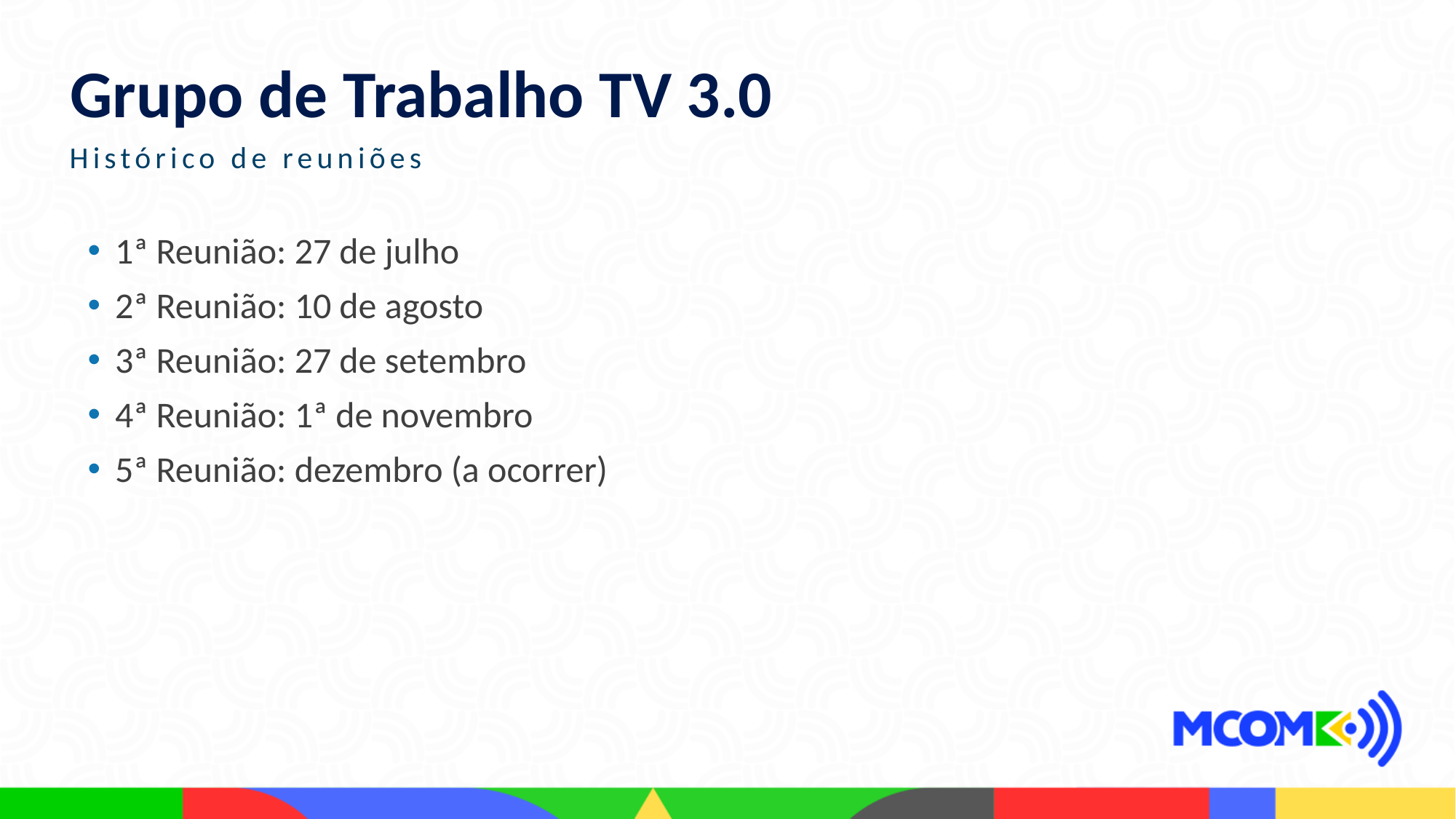

Grupo de Trabalho TV 3.0
Histórico de reuniões

1ª Reunião: 27 de julho
2ª Reunião: 10 de agosto
3ª Reunião: 27 de setembro
4ª Reunião: 1ª de novembro
5ª Reunião: dezembro (a ocorrer)